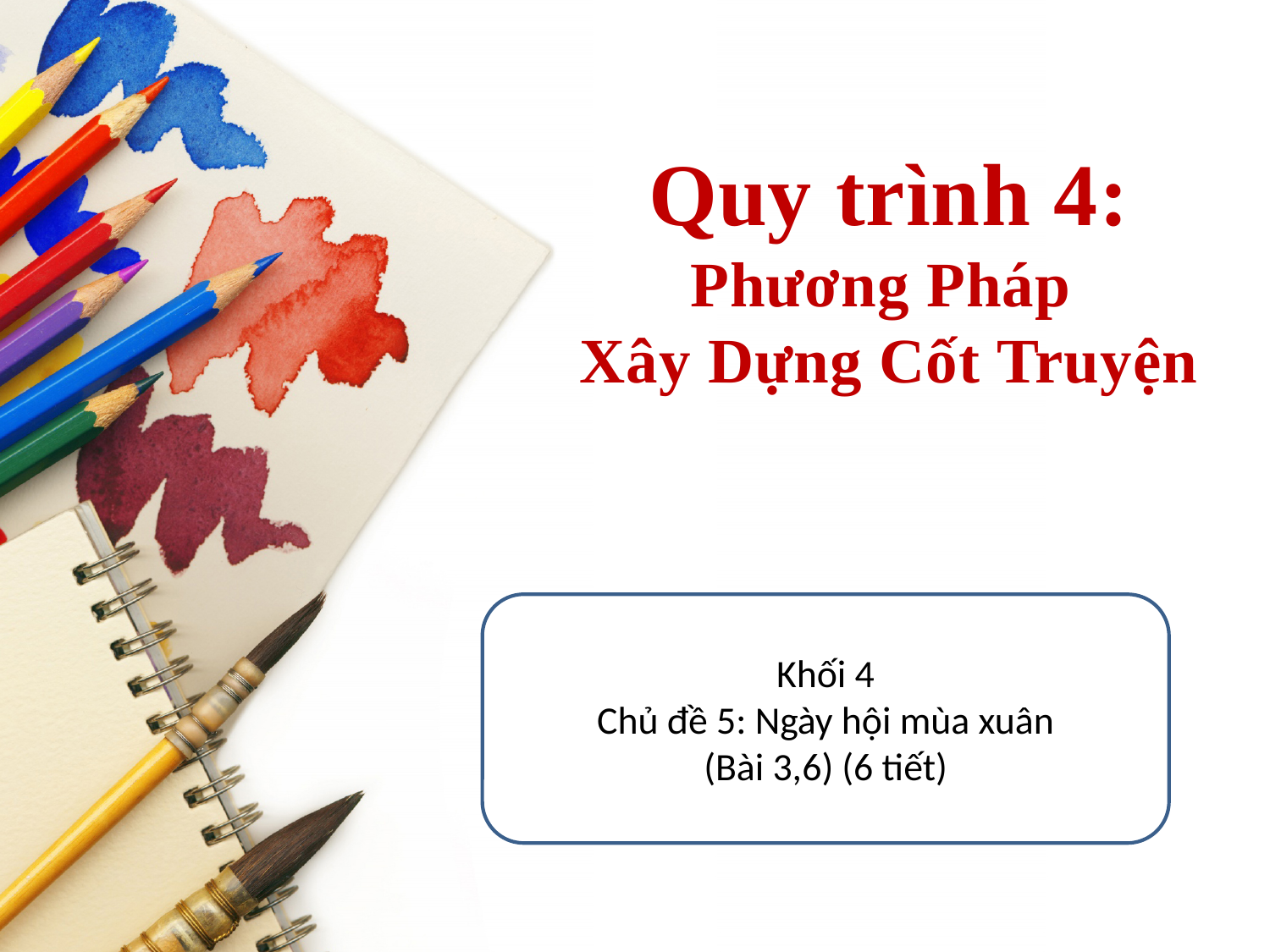

Quy trình 4:
Phương Pháp
Xây Dựng Cốt Truyện
Khối 4
Chủ đề 5: Ngày hội mùa xuân
(Bài 3,6) (6 tiết)